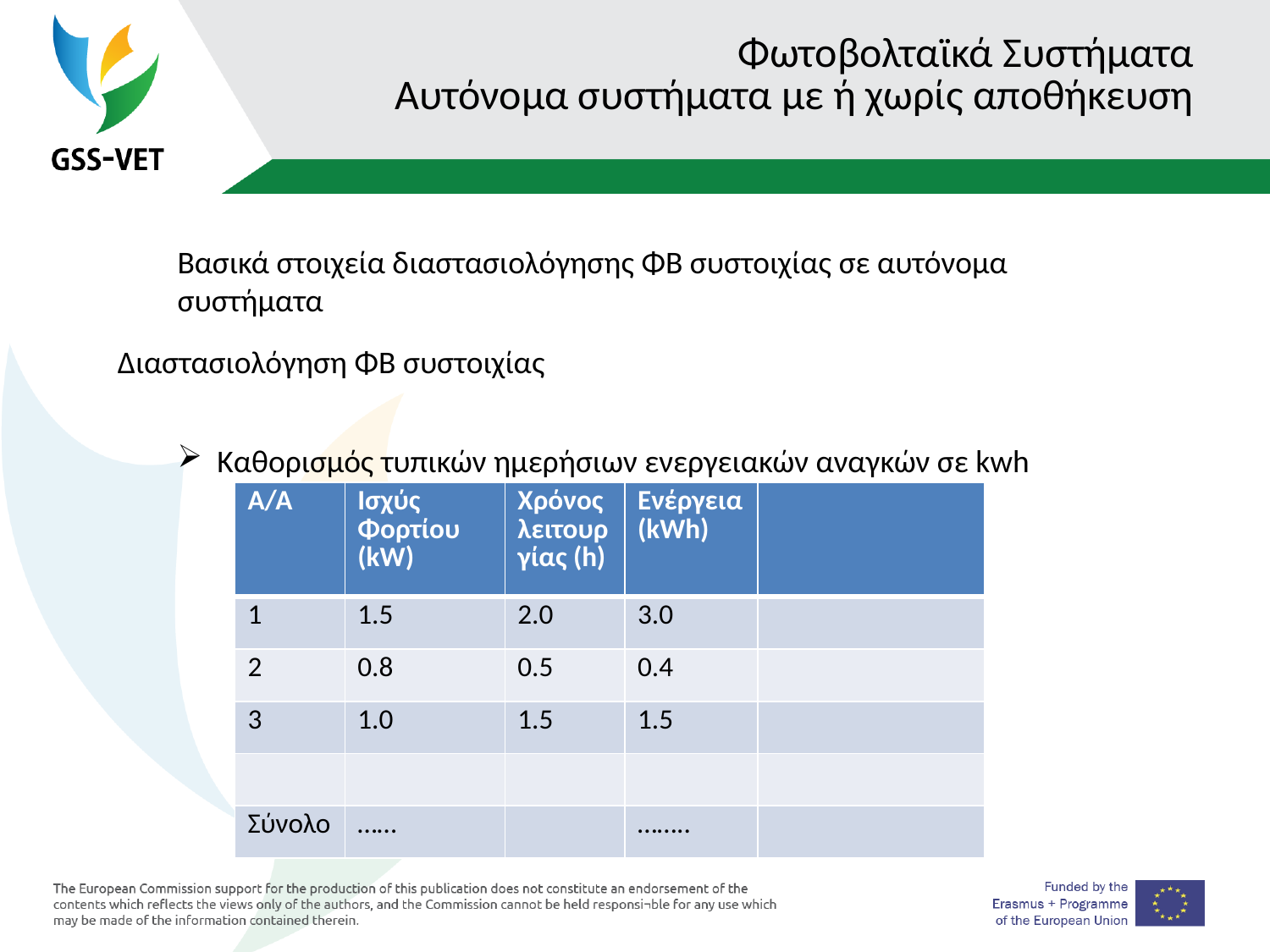

# Φωτοβολταϊκά Συστήματα Αυτόνομα συστήματα με ή χωρίς αποθήκευση
Βασικά στοιχεία διαστασιολόγησης ΦΒ συστοιχίας σε αυτόνομα συστήματα
Διαστασιολόγηση ΦΒ συστοιχίας
Καθορισμός τυπικών ημερήσιων ενεργειακών αναγκών σε kwh
| A/A | Ισχύς Φορτίου (kW) | Χρόνος λειτουργίας (h) | Ενέργεια(kWh) |  |
| --- | --- | --- | --- | --- |
| 1 | 1.5 | 2.0 | 3.0 |  |
| 2 | 0.8 | 0.5 | 0.4 |  |
| 3 | 1.0 | 1.5 | 1.5 |  |
|  |  |  |  |  |
| Σύνολο | …… |  | …….. |  |